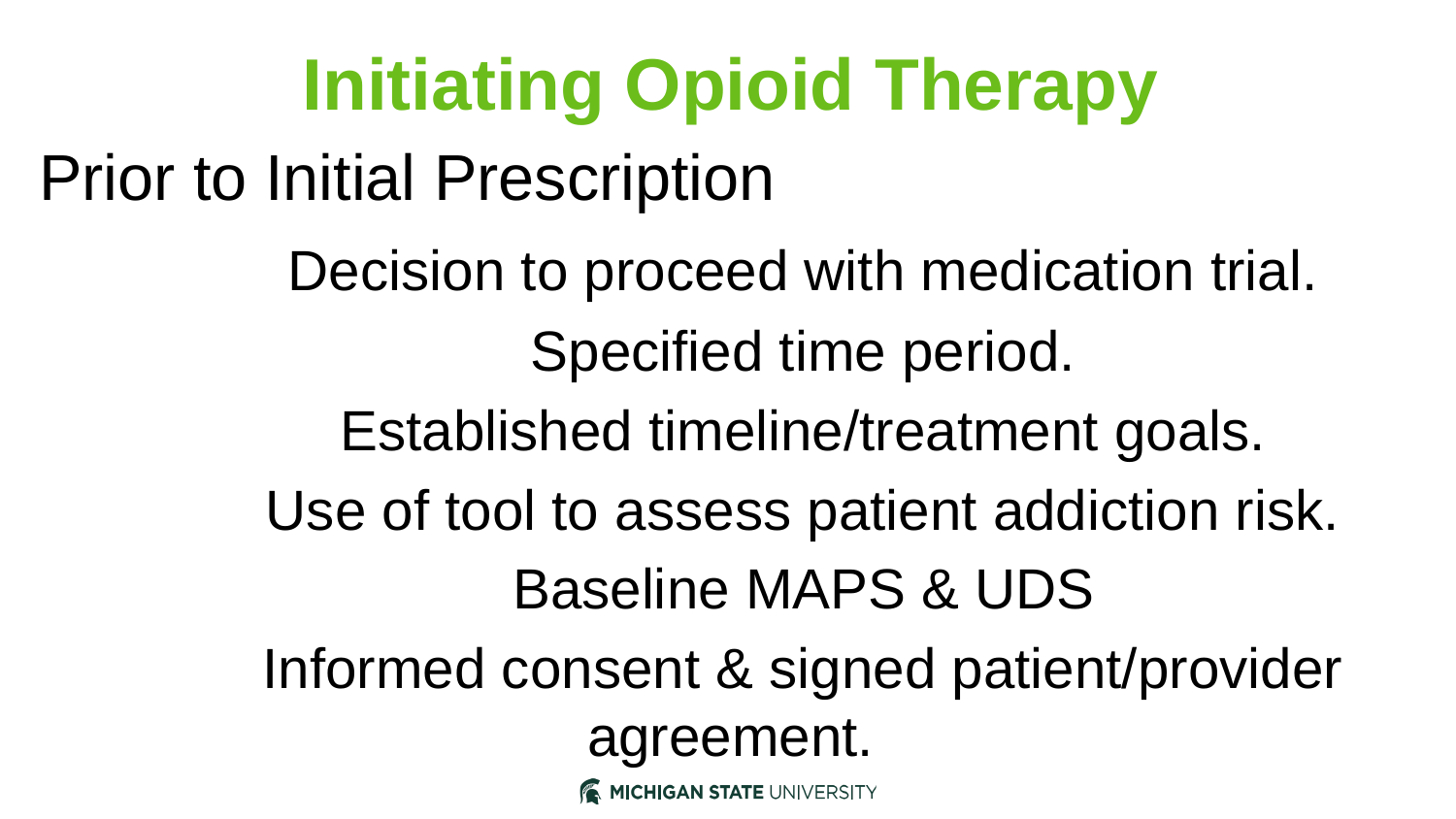

# Initiating Opioid Therapy
Prior to Initial Prescription
	Decision to proceed with medication trial.
	Specified time period.
	Established timeline/treatment goals.
	Use of tool to assess patient addiction risk.
	Baseline MAPS & UDS
	Informed consent & signed patient/provider agreement.